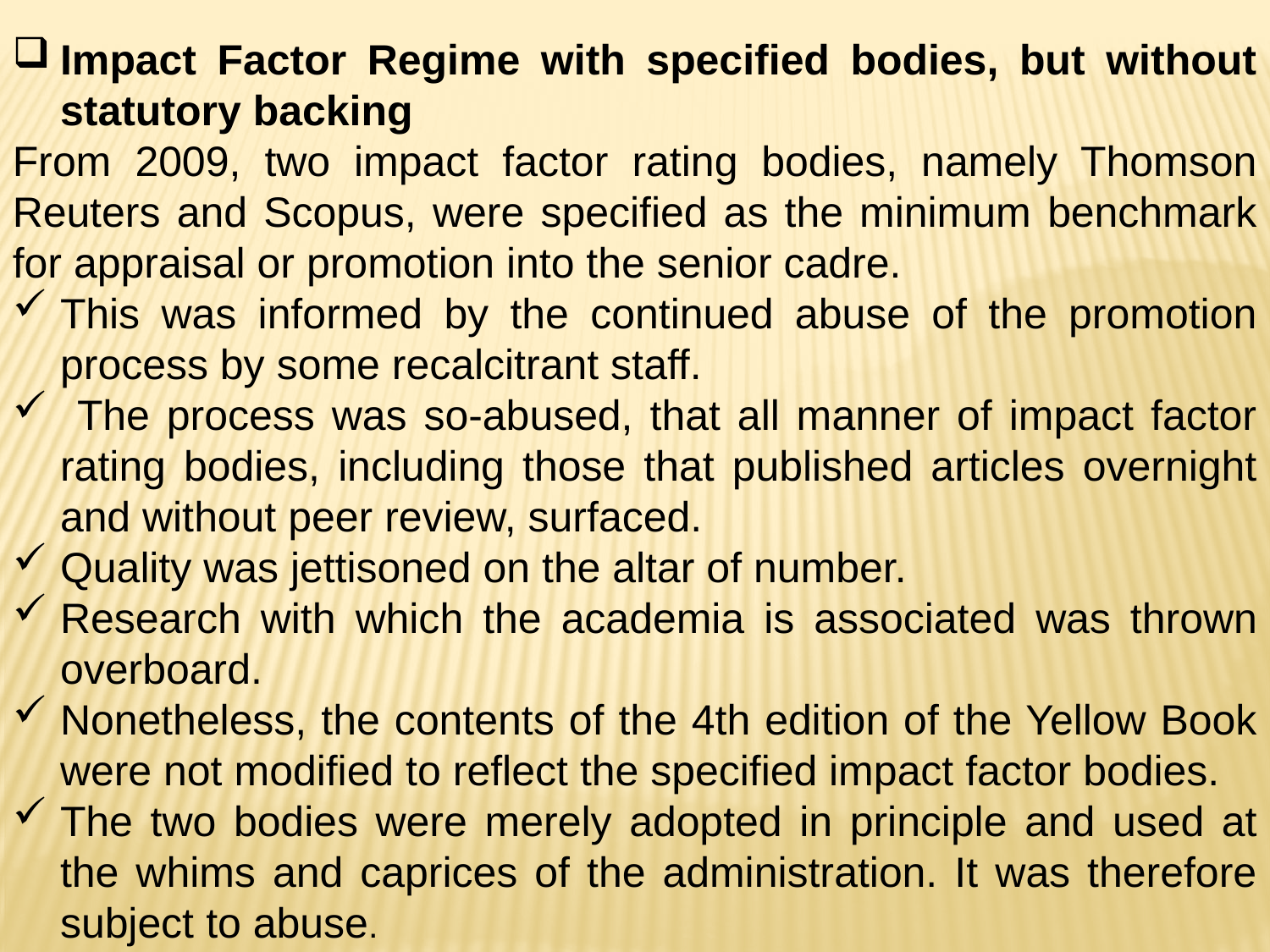

Impact Factor Regime with specified bodies, but without statutory backing
From 2009, two impact factor rating bodies, namely Thomson Reuters and Scopus, were specified as the minimum benchmark for appraisal or promotion into the senior cadre.
This was informed by the continued abuse of the promotion process by some recalcitrant staff.
 The process was so-abused, that all manner of impact factor rating bodies, including those that published articles overnight and without peer review, surfaced.
Quality was jettisoned on the altar of number.
Research with which the academia is associated was thrown overboard.
Nonetheless, the contents of the 4th edition of the Yellow Book were not modified to reflect the specified impact factor bodies.
The two bodies were merely adopted in principle and used at the whims and caprices of the administration. It was therefore subject to abuse.